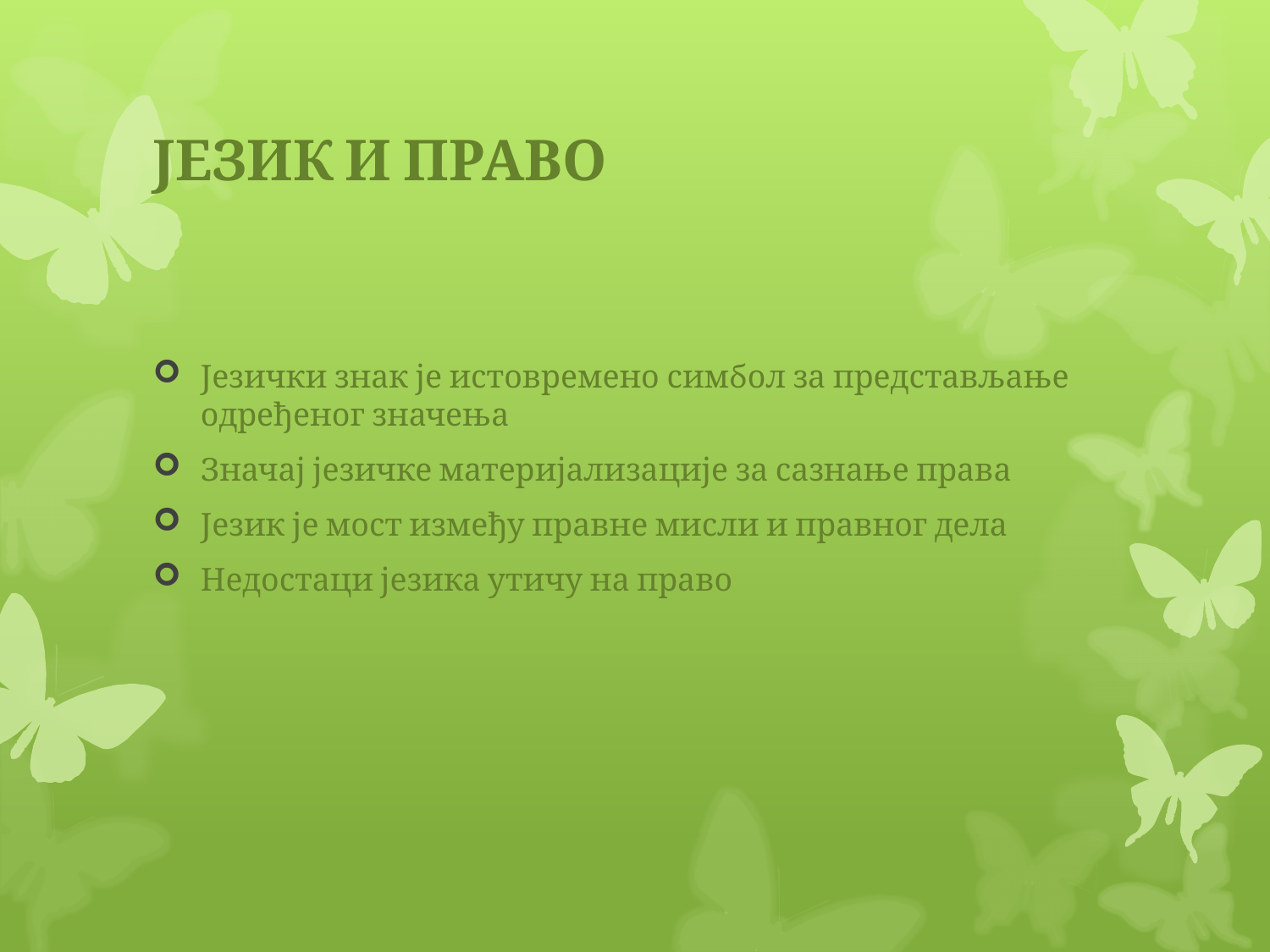

# ЈЕЗИК И ПРАВО
Језички знак је истовремено симбол за представљање одређеног значења
Значај језичке материјализације за сазнање права
Језик је мост између правне мисли и правног дела
Недостаци језика утичу на право